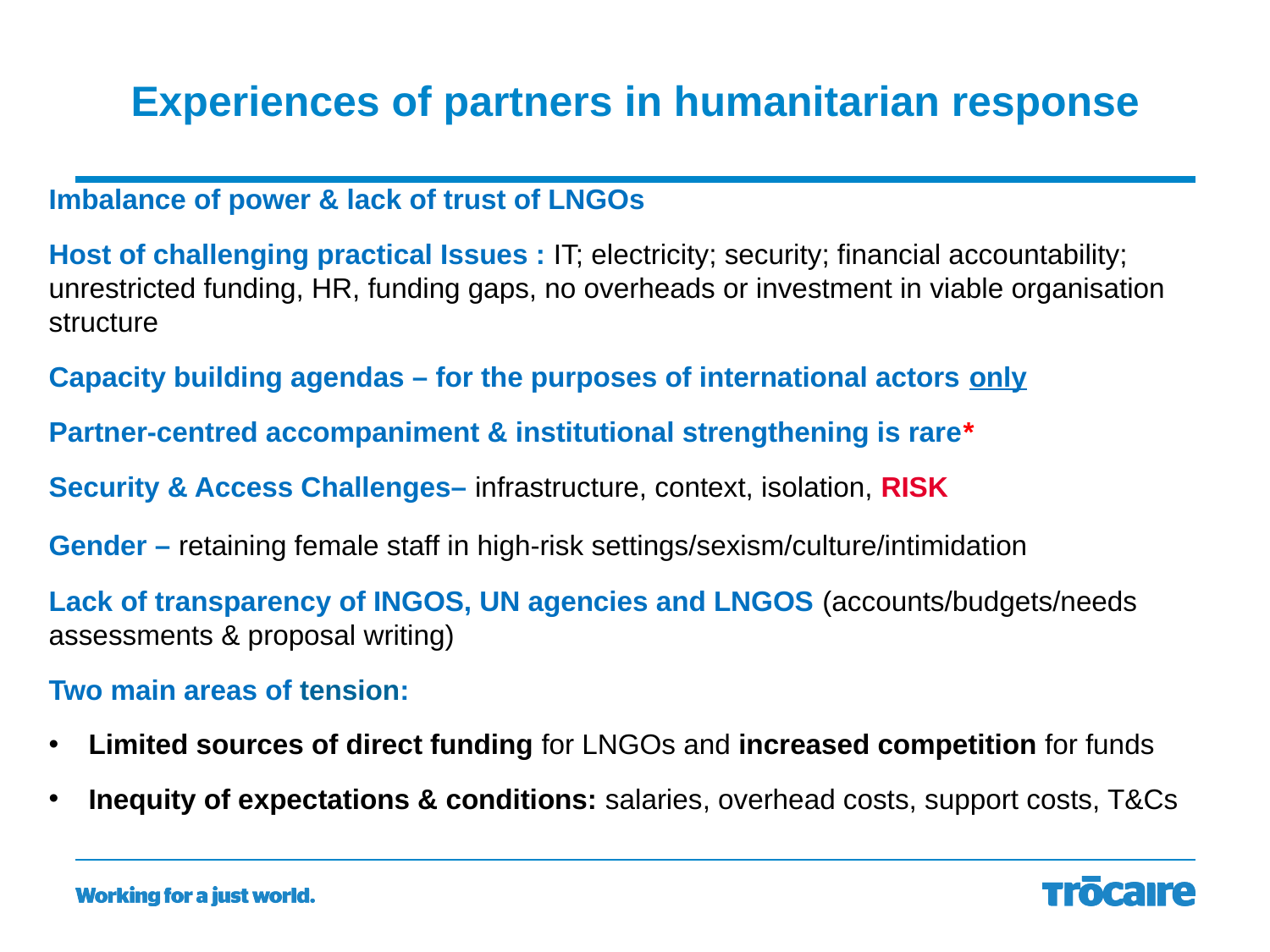

# Experiences of partners in humanitarian response
Imbalance of power & lack of trust of LNGOs
Host of challenging practical Issues : IT; electricity; security; financial accountability; unrestricted funding, HR, funding gaps, no overheads or investment in viable organisation structure
Capacity building agendas – for the purposes of international actors only
Partner-centred accompaniment & institutional strengthening is rare*
Security & Access Challenges– infrastructure, context, isolation, RISK
Gender – retaining female staff in high-risk settings/sexism/culture/intimidation
Lack of transparency of INGOS, UN agencies and LNGOS (accounts/budgets/needs assessments & proposal writing)
Two main areas of tension:
Limited sources of direct funding for LNGOs and increased competition for funds
Inequity of expectations & conditions: salaries, overhead costs, support costs, T&Cs